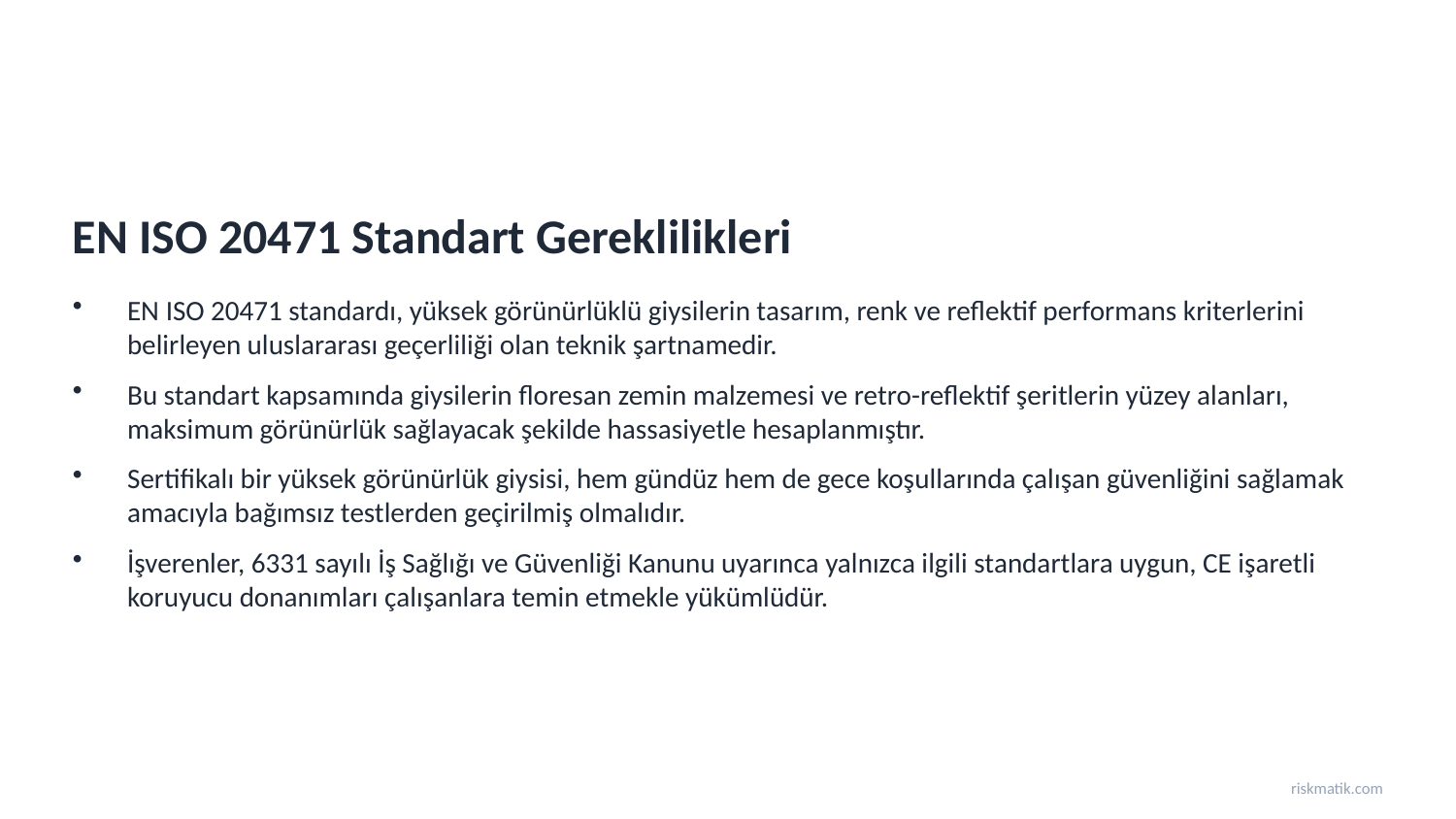

EN ISO 20471 Standart Gereklilikleri
EN ISO 20471 standardı, yüksek görünürlüklü giysilerin tasarım, renk ve reflektif performans kriterlerini belirleyen uluslararası geçerliliği olan teknik şartnamedir.
Bu standart kapsamında giysilerin floresan zemin malzemesi ve retro-reflektif şeritlerin yüzey alanları, maksimum görünürlük sağlayacak şekilde hassasiyetle hesaplanmıştır.
Sertifikalı bir yüksek görünürlük giysisi, hem gündüz hem de gece koşullarında çalışan güvenliğini sağlamak amacıyla bağımsız testlerden geçirilmiş olmalıdır.
İşverenler, 6331 sayılı İş Sağlığı ve Güvenliği Kanunu uyarınca yalnızca ilgili standartlara uygun, CE işaretli koruyucu donanımları çalışanlara temin etmekle yükümlüdür.
riskmatik.com